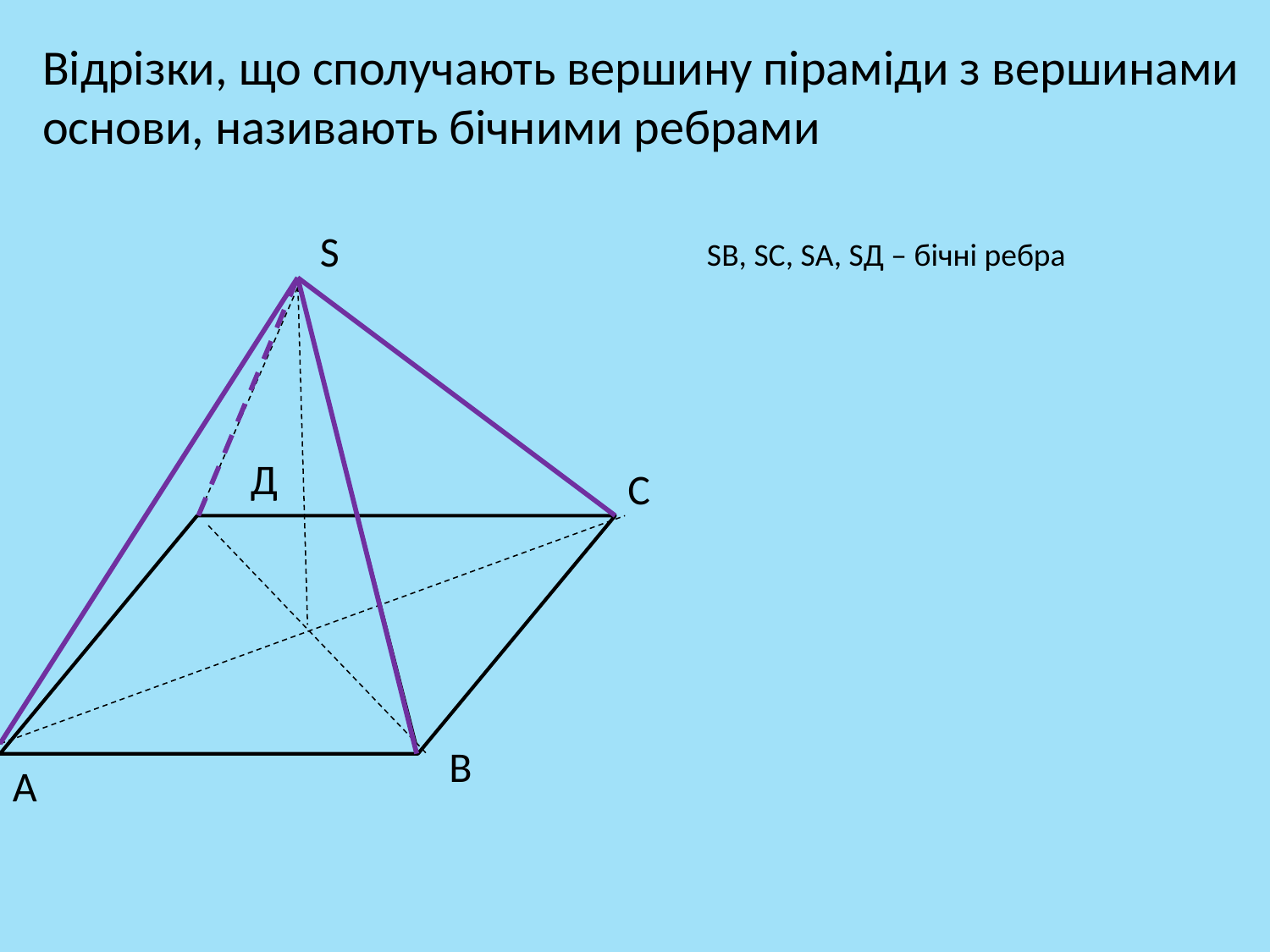

Відрізки, що сполучають вершину піраміди з вершинами основи, називають бічними ребрами
S
SВ, SС, SА, SД – бічні ребра
Д
С

В
А